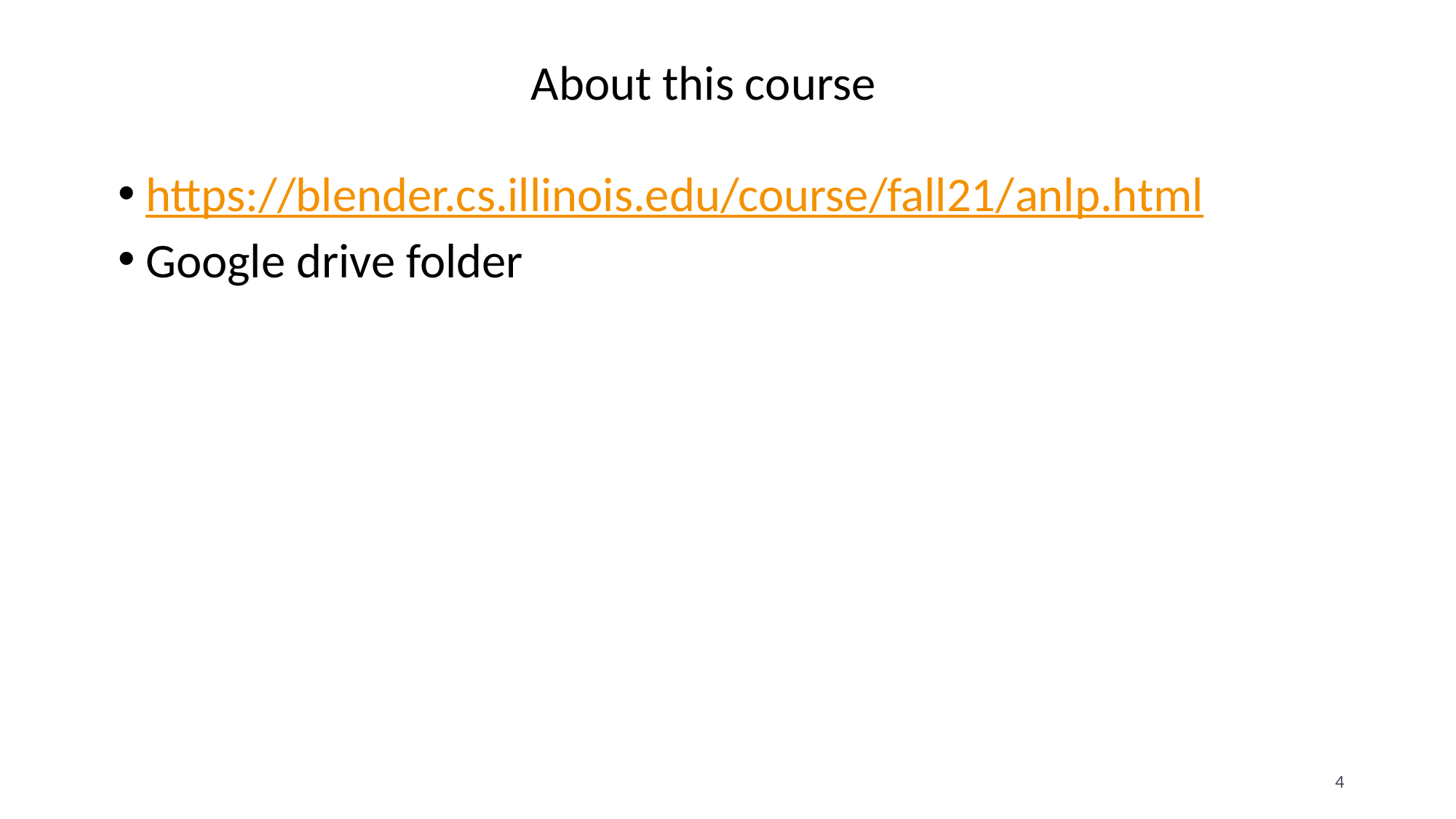

# About this course
https://blender.cs.illinois.edu/course/fall21/anlp.html
Google drive folder

4